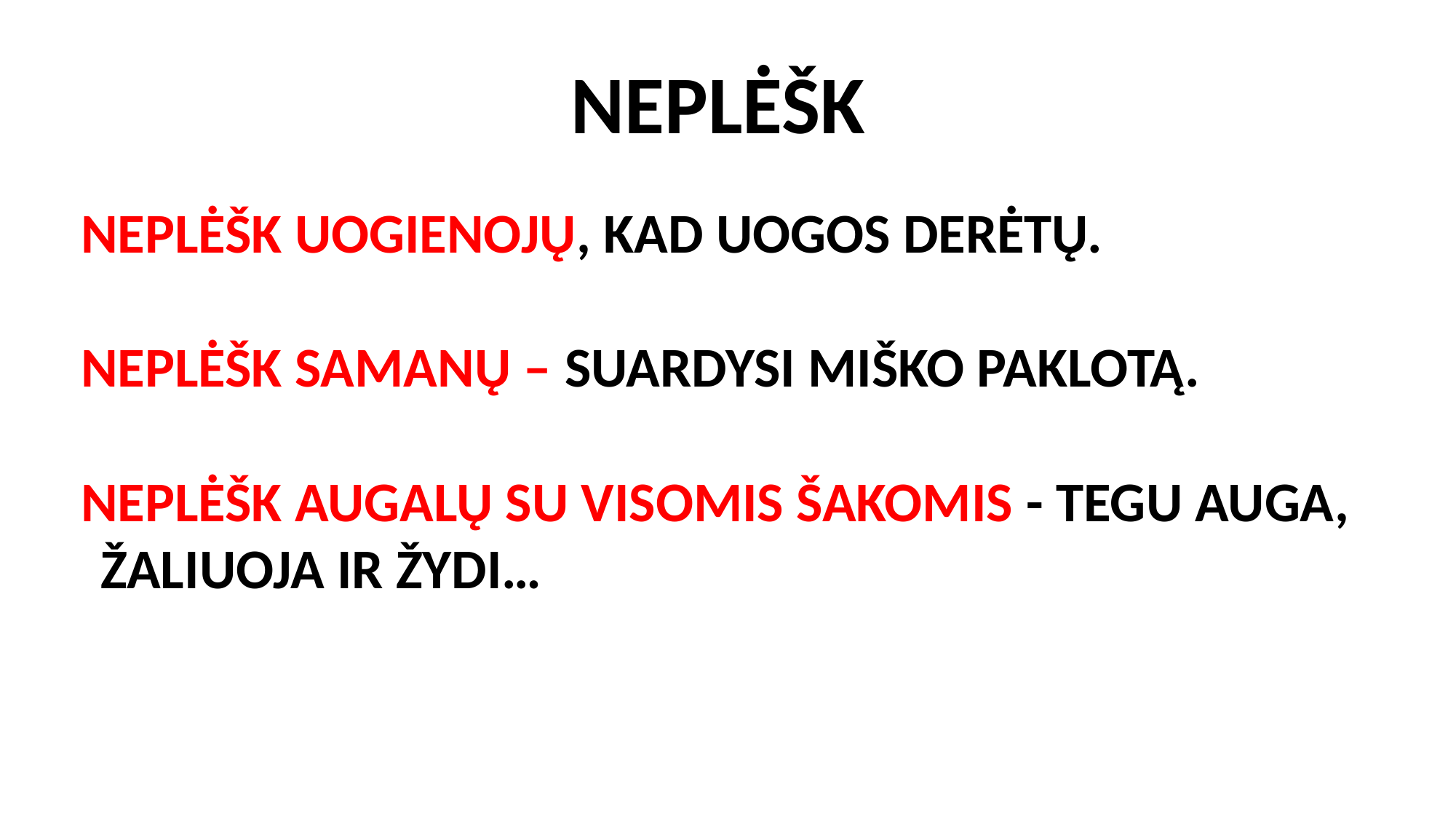

# NEPLĖŠK
NEPLĖŠK UOGIENOJŲ, KAD UOGOS DERĖTŲ.

NEPLĖŠK SAMANŲ – SUARDYSI MIŠKO PAKLOTĄ.

NEPLĖŠK AUGALŲ SU VISOMIS ŠAKOMIS - TEGU AUGA, ŽALIUOJA IR ŽYDI…